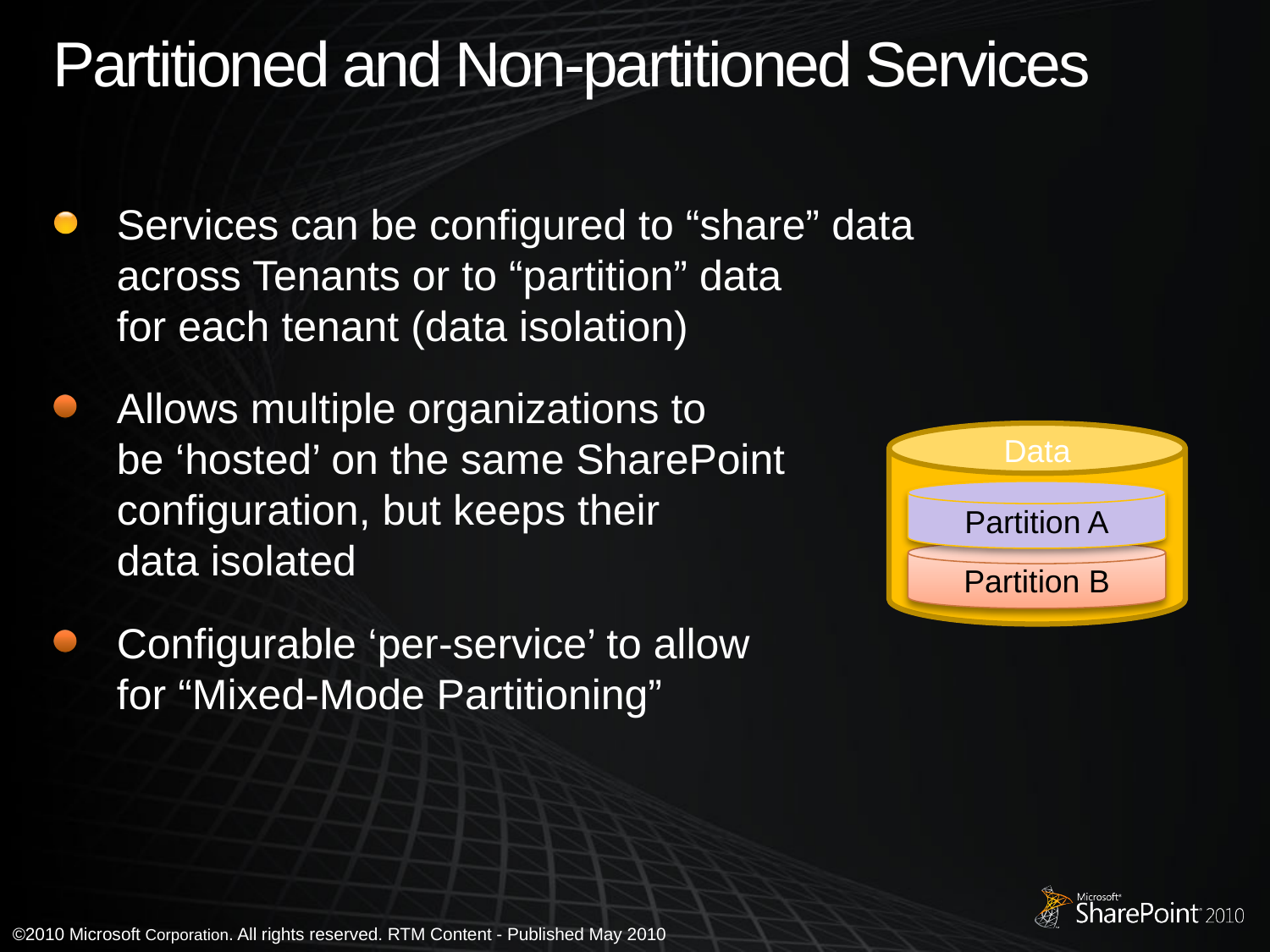

# Partitioned and Non-partitioned Services
Services can be configured to “share” data
across Tenants or to “partition” data
for each tenant (data isolation)
Allows multiple organizations to
be ‘hosted’ on the same SharePoint
configuration, but keeps their
data isolated
Configurable ‘per-service’ to allow
for “Mixed-Mode Partitioning”
Data

Partition A
Partition B